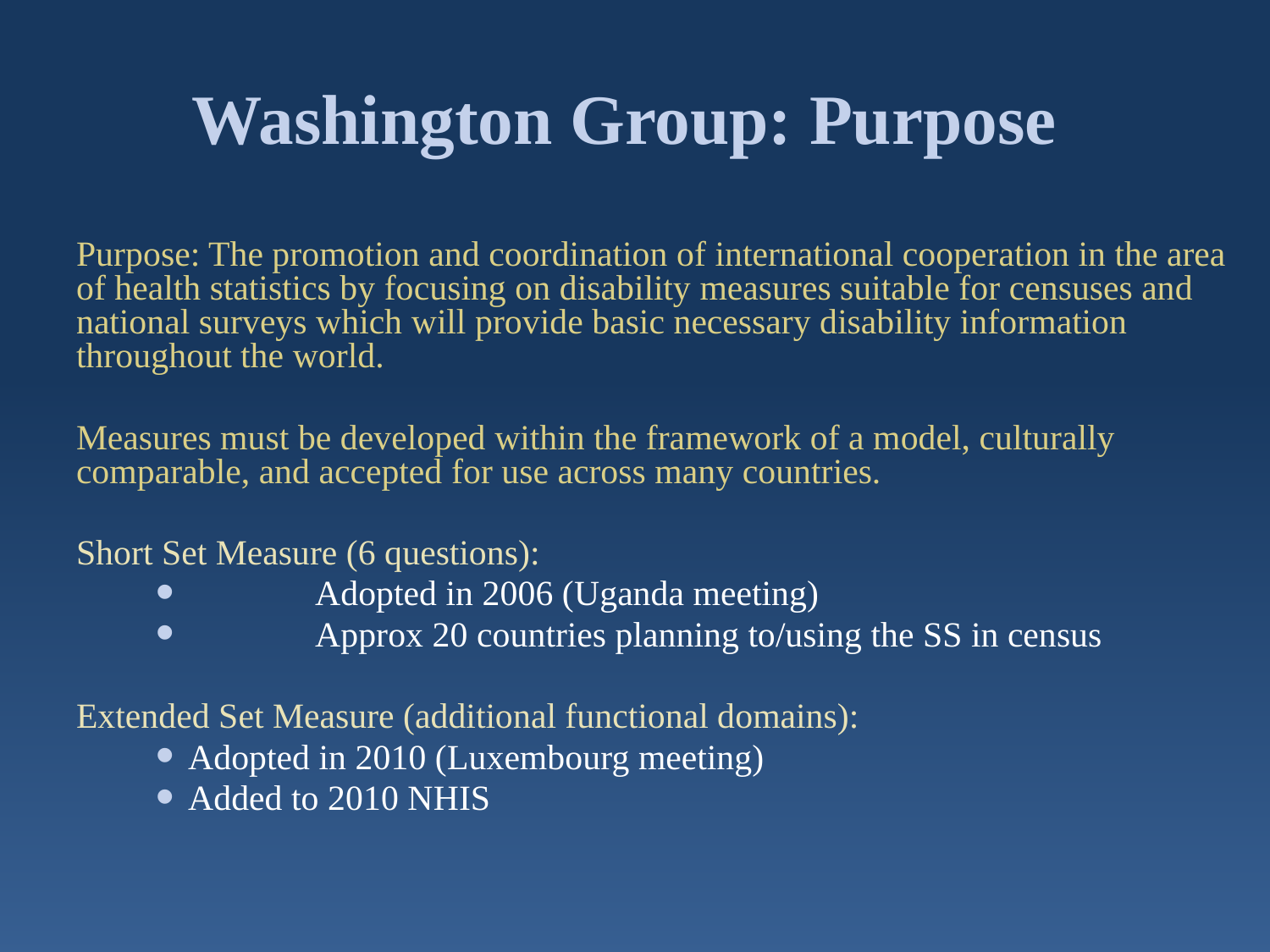

# Washington Group: Purpose
Purpose: The promotion and coordination of international cooperation in the area of health statistics by focusing on disability measures suitable for censuses and national surveys which will provide basic necessary disability information throughout the world.

Measures must be developed within the framework of a model, culturally comparable, and accepted for use across many countries.

Short Set Measure (6 questions):
	Adopted in 2006 (Uganda meeting)
	Approx 20 countries planning to/using the SS in census

Extended Set Measure (additional functional domains):
Adopted in 2010 (Luxembourg meeting)
Added to 2010 NHIS